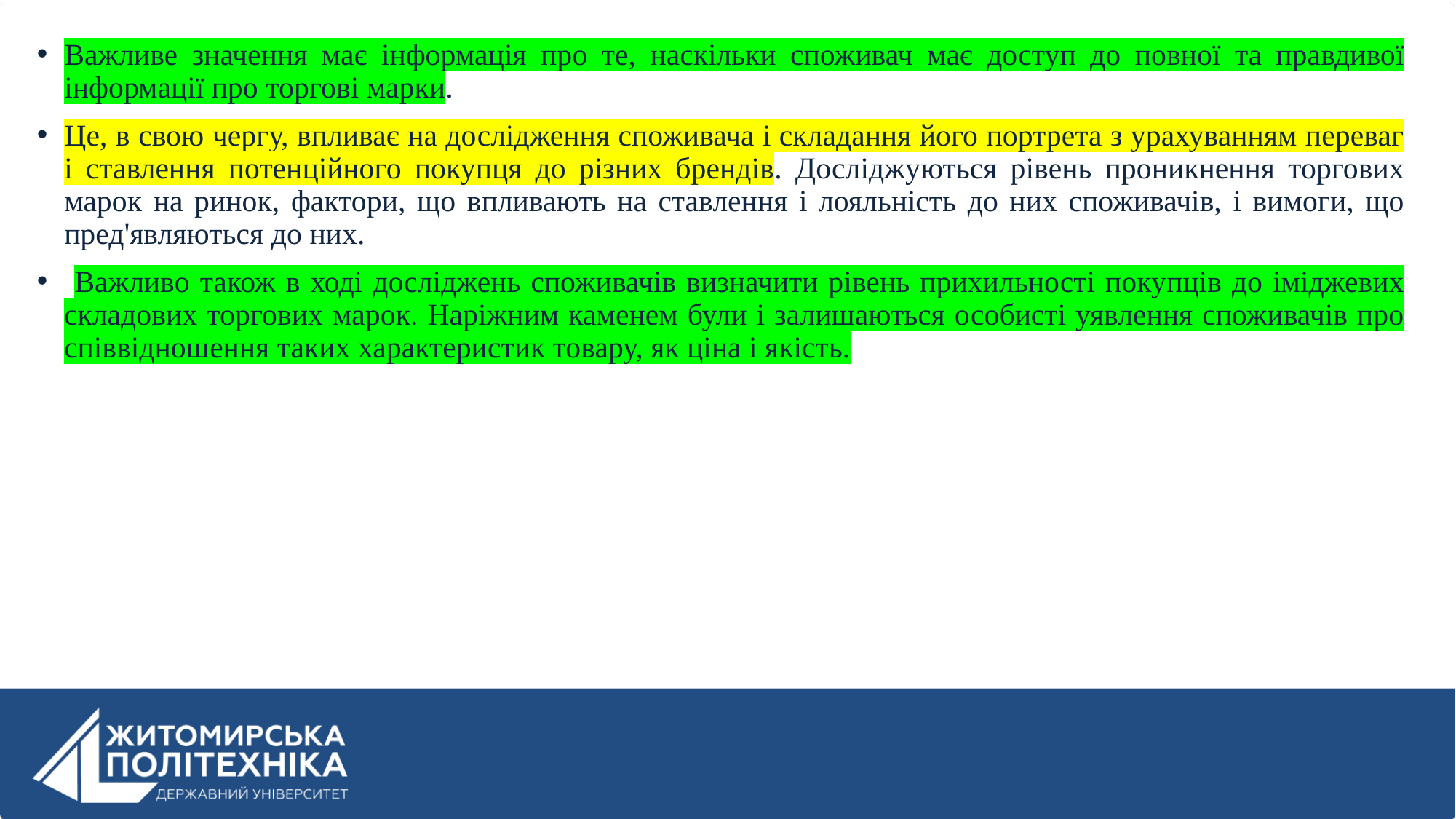

Важливе значення має інформація про те, наскільки споживач має доступ до повної та правдивої інформації про торгові марки.
Це, в свою чергу, впливає на дослідження споживача і складання його портрета з урахуванням переваг і ставлення потенційного покупця до різних брендів. Досліджуються рівень проникнення торгових марок на ринок, фактори, що впливають на ставлення і лояльність до них споживачів, і вимоги, що пред'являються до них.
 Важливо також в ході досліджень споживачів визначити рівень прихильності покупців до іміджевих складових торгових марок. Наріжним каменем були і залишаються особисті уявлення споживачів про співвідношення таких характеристик товару, як ціна і якість.